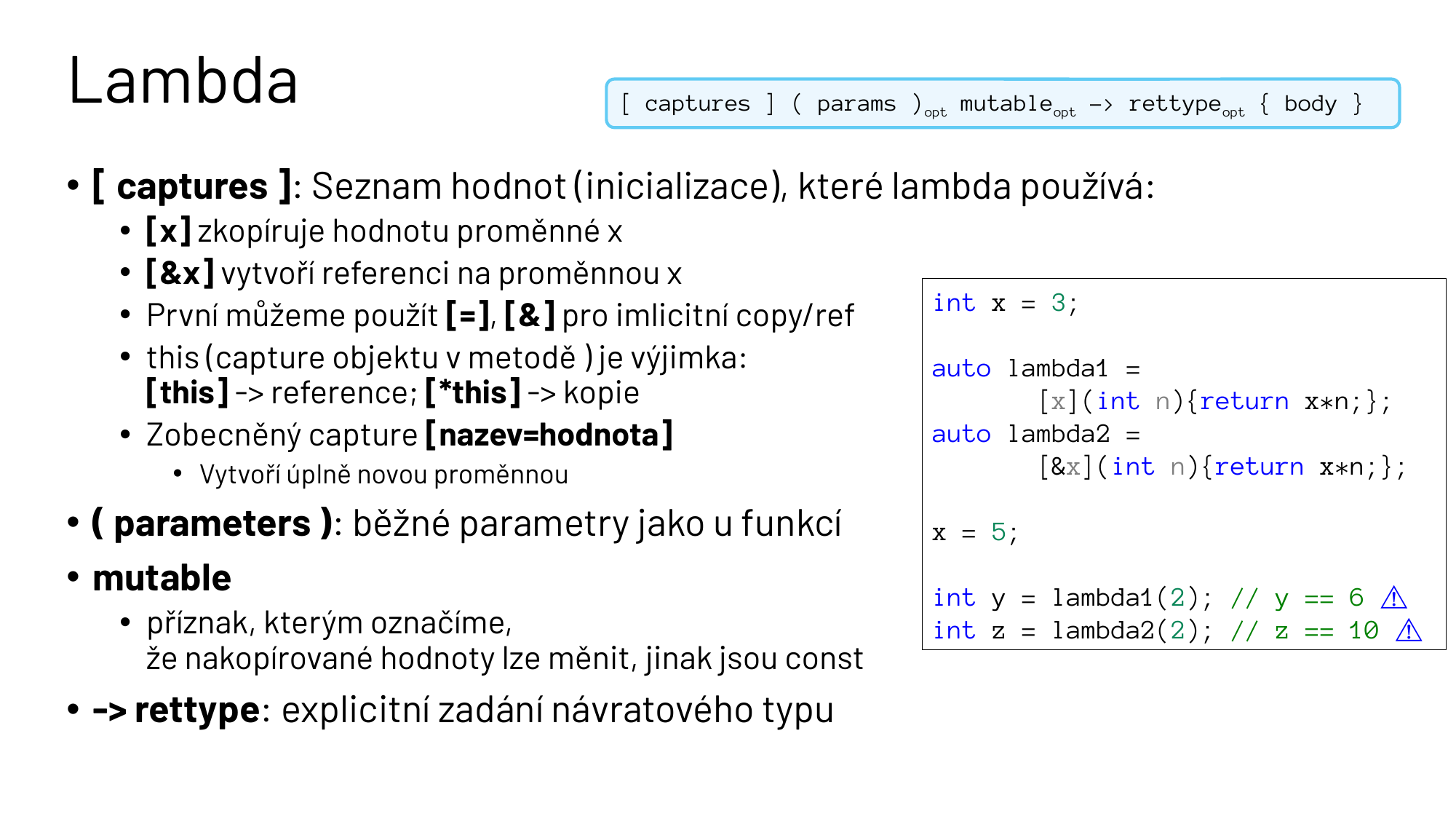

# Lambda
[ captures ] ( params )opt mutableopt -> rettypeopt { body }
[ captures ]: Seznam hodnot (inicializace), které lambda používá:
[x] zkopíruje hodnotu proměnné x
[&x] vytvoří referenci na proměnnou x
První můžeme použít [=], [&] pro imlicitní copy/ref
this (capture objektu v metodě ) je výjimka:
[this] -> reference; [*this] -> kopie
Zobecněný capture [nazev=hodnota]
Vytvoří úplně novou proměnnou
( parameters ): běžné parametry jako u funkcí
mutable
příznak, kterým označíme,
že nakopírované hodnoty lze měnit, jinak jsou const
-> rettype: explicitní zadání návratového typu
int x = 3;

auto lambda1 =
       [x](int n){return x*n;};
auto lambda2 =
       [&x](int n){return x*n;};
x = 5;
int y = lambda1(2); // y == 6 ⚠️
int z = lambda2(2); // z == 10 ⚠️